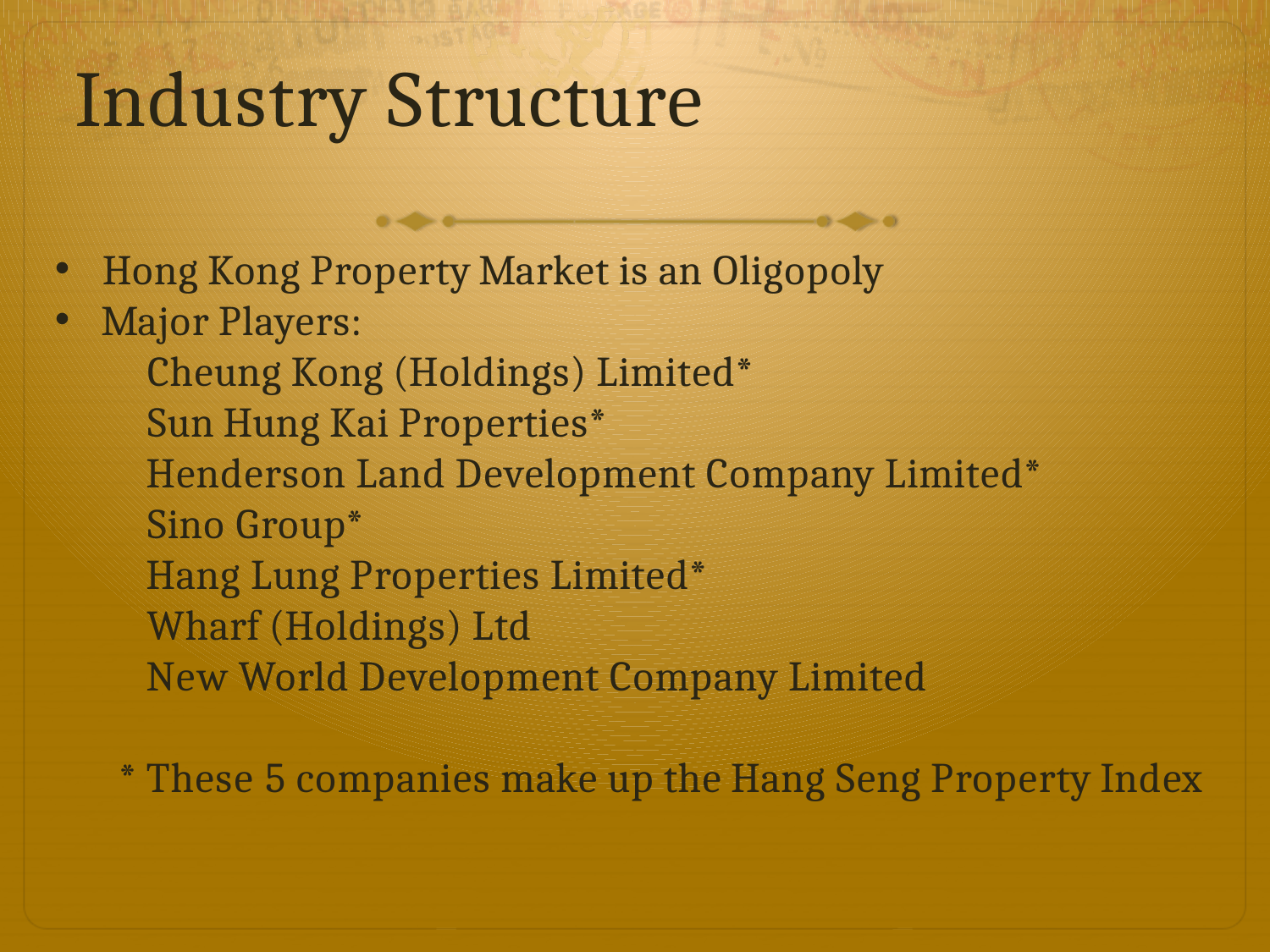

Industry Structure
Hong Kong Property Market is an Oligopoly
Major Players:
   Cheung Kong (Holdings) Limited*
   Sun Hung Kai Properties*
   Henderson Land Development Company Limited*
   Sino Group*
   Hang Lung Properties Limited*
   Wharf (Holdings) Ltd
   New World Development Company Limited

* These 5 companies make up the Hang Seng Property Index